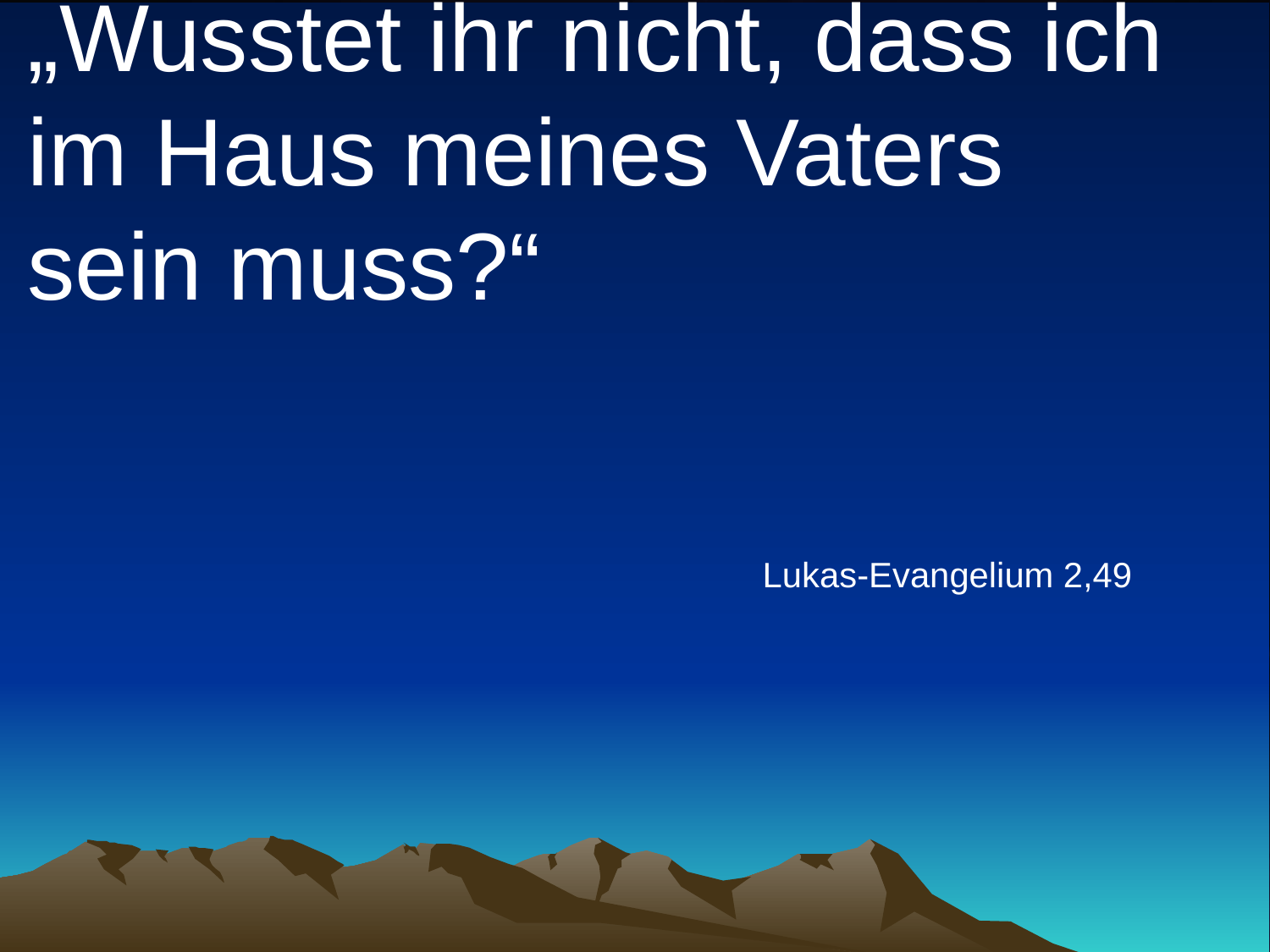

# „Wusstet ihr nicht, dass ich im Haus meines Vaters sein muss?“
Lukas-Evangelium 2,49